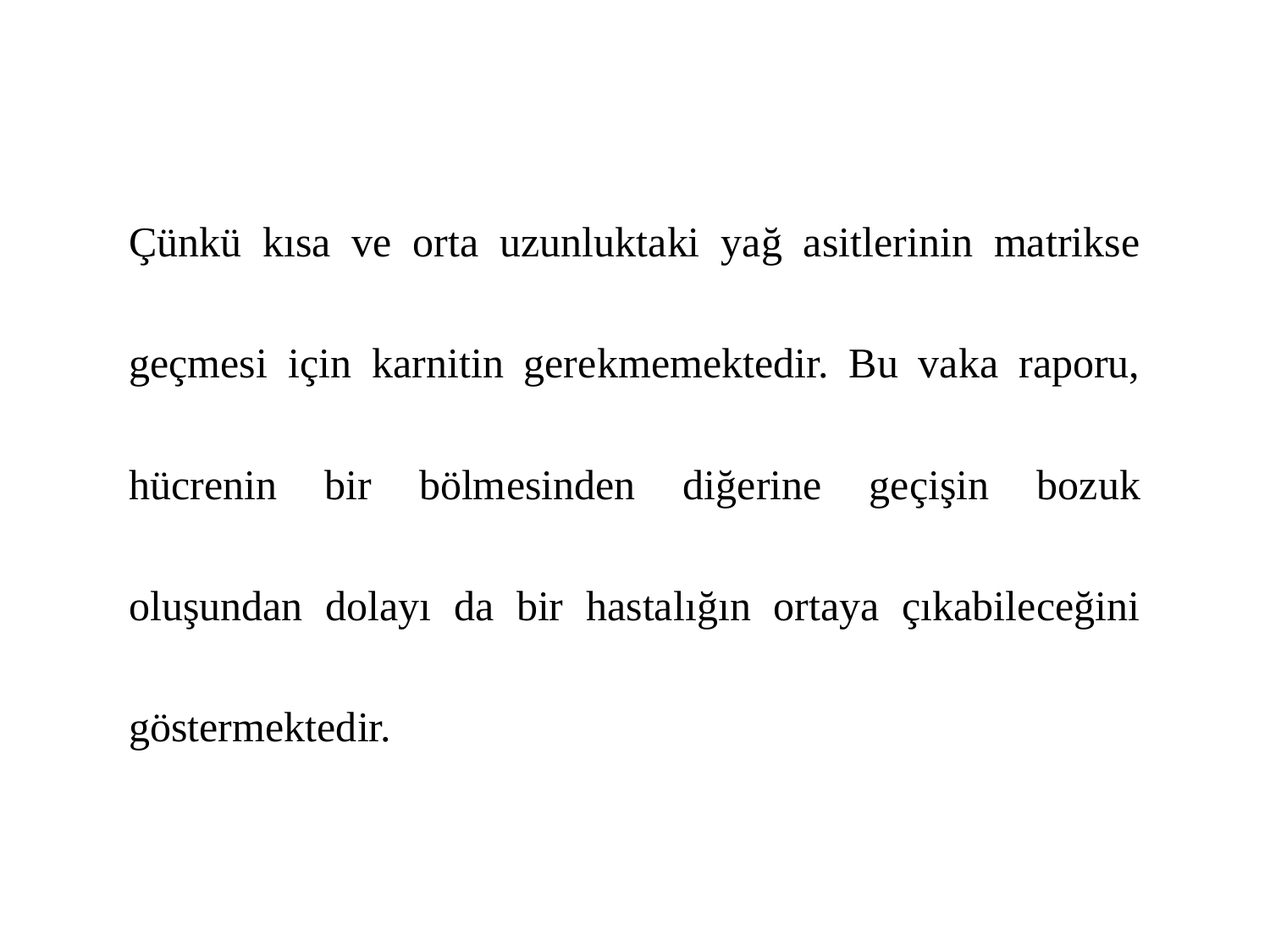

Çünkü kısa ve orta uzunluktaki yağ asitlerinin matrikse geçmesi için karnitin gerekmemektedir. Bu vaka raporu, hücrenin bir bölmesinden diğerine geçişin bozuk oluşundan dolayı da bir hastalığın ortaya çıkabileceğini göstermektedir.